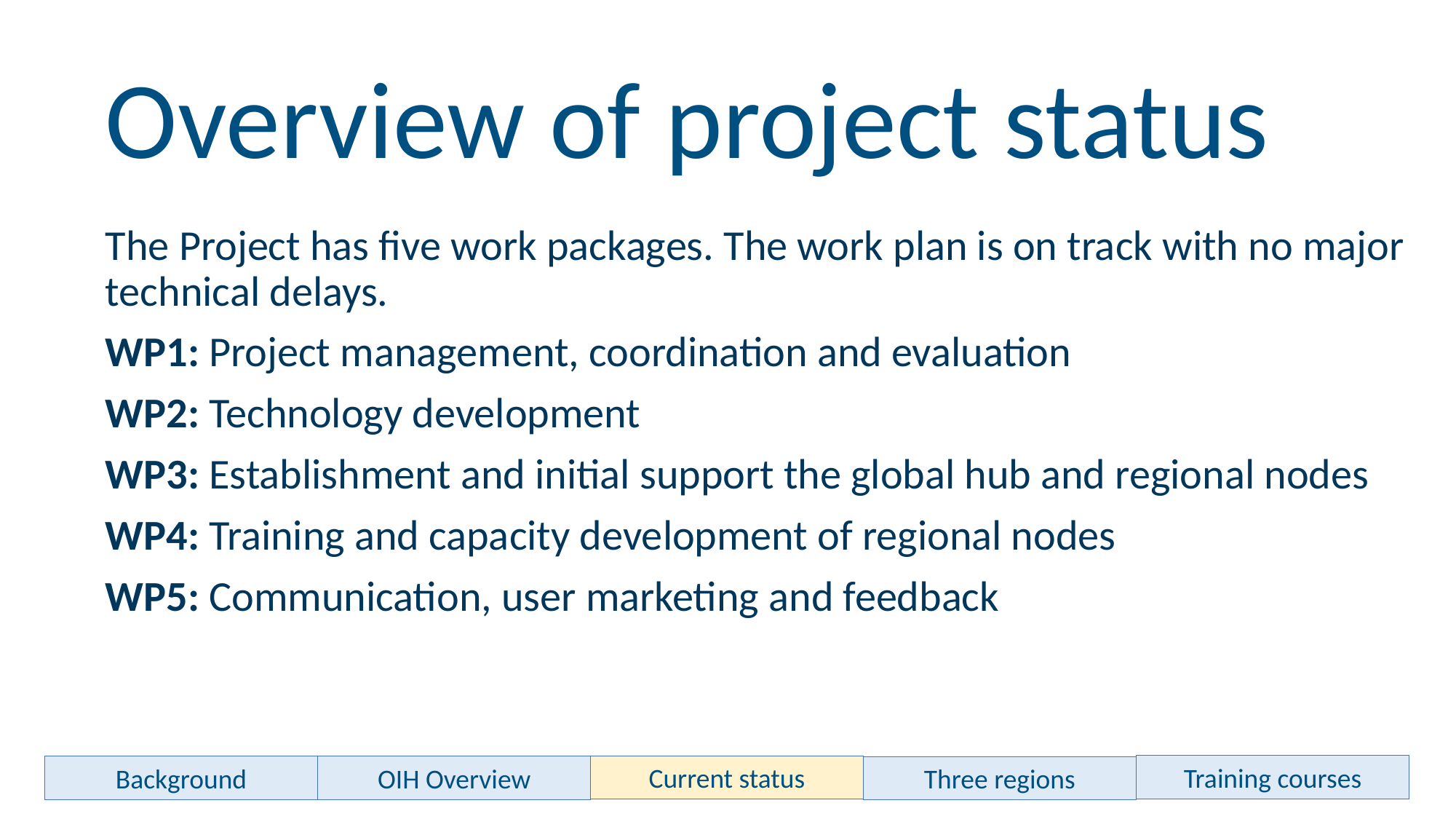

# Overview of project status
The Project has five work packages. The work plan is on track with no major technical delays.
WP1: Project management, coordination and evaluation
WP2: Technology development
WP3: Establishment and initial support the global hub and regional nodes
WP4: Training and capacity development of regional nodes
WP5: Communication, user marketing and feedback
Training courses
Current status
Background
OIH Overview
Three regions